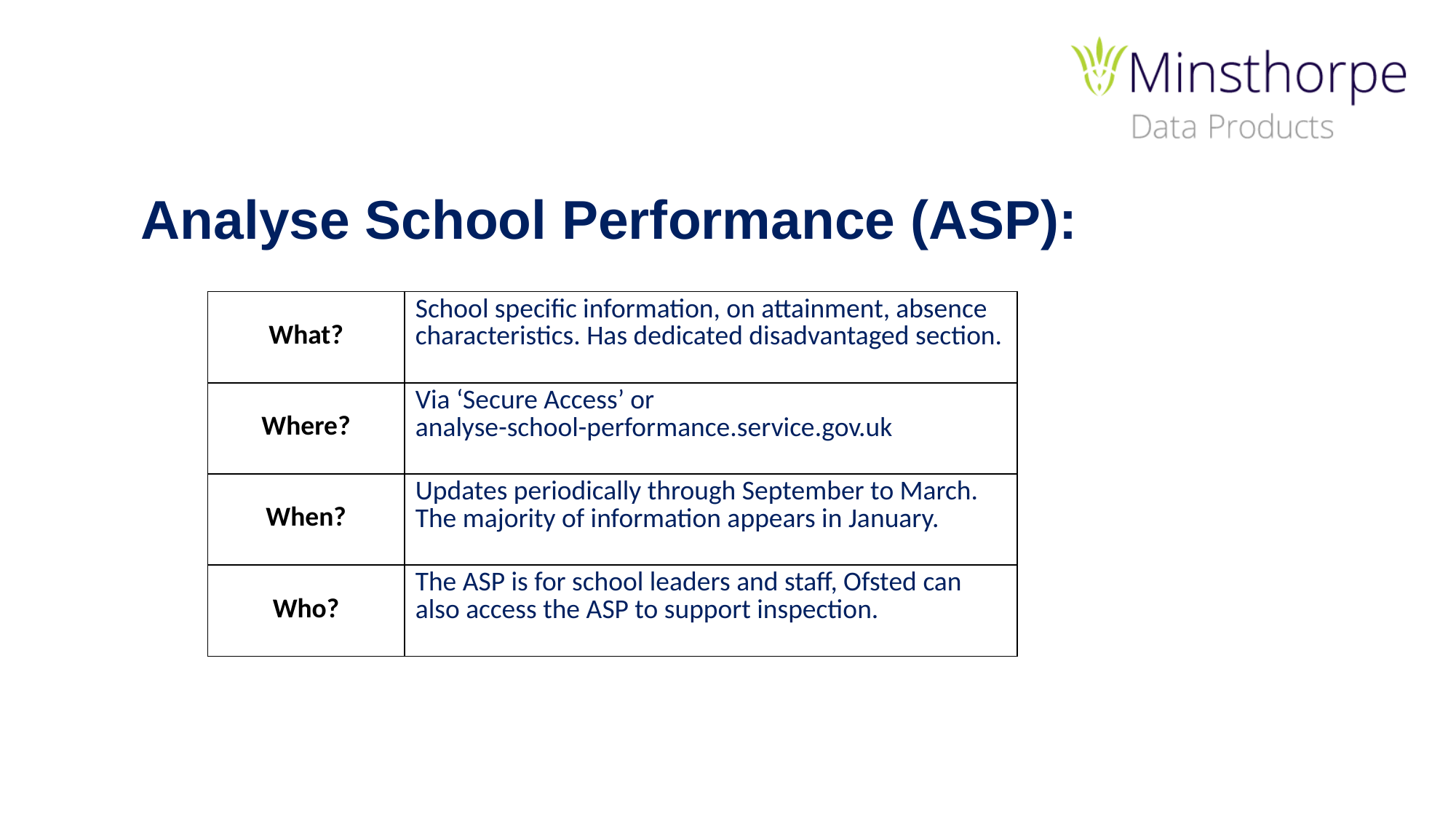

Analyse School Performance (ASP):
| What? | School specific information, on attainment, absence characteristics. Has dedicated disadvantaged section. |
| --- | --- |
| Where? | Via ‘Secure Access’ or analyse-school-performance.service.gov.uk |
| When? | Updates periodically through September to March. The majority of information appears in January. |
| Who? | The ASP is for school leaders and staff, Ofsted can also access the ASP to support inspection. |